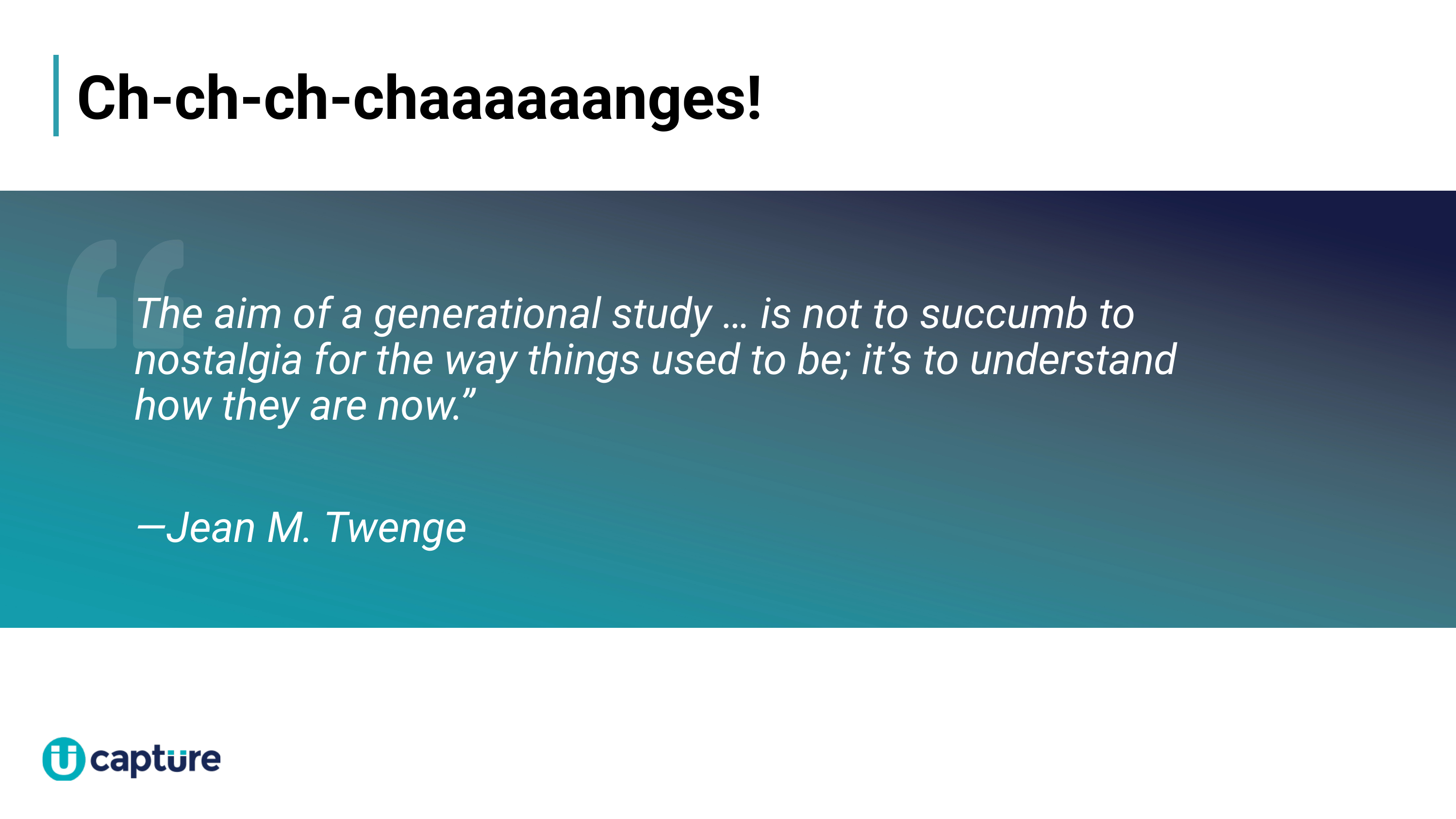

# Ch-ch-ch-chaaaaaanges!
The aim of a generational study … is not to succumb to nostalgia for the way things used to be; it’s to understand how they are now.”

—Jean M. Twenge